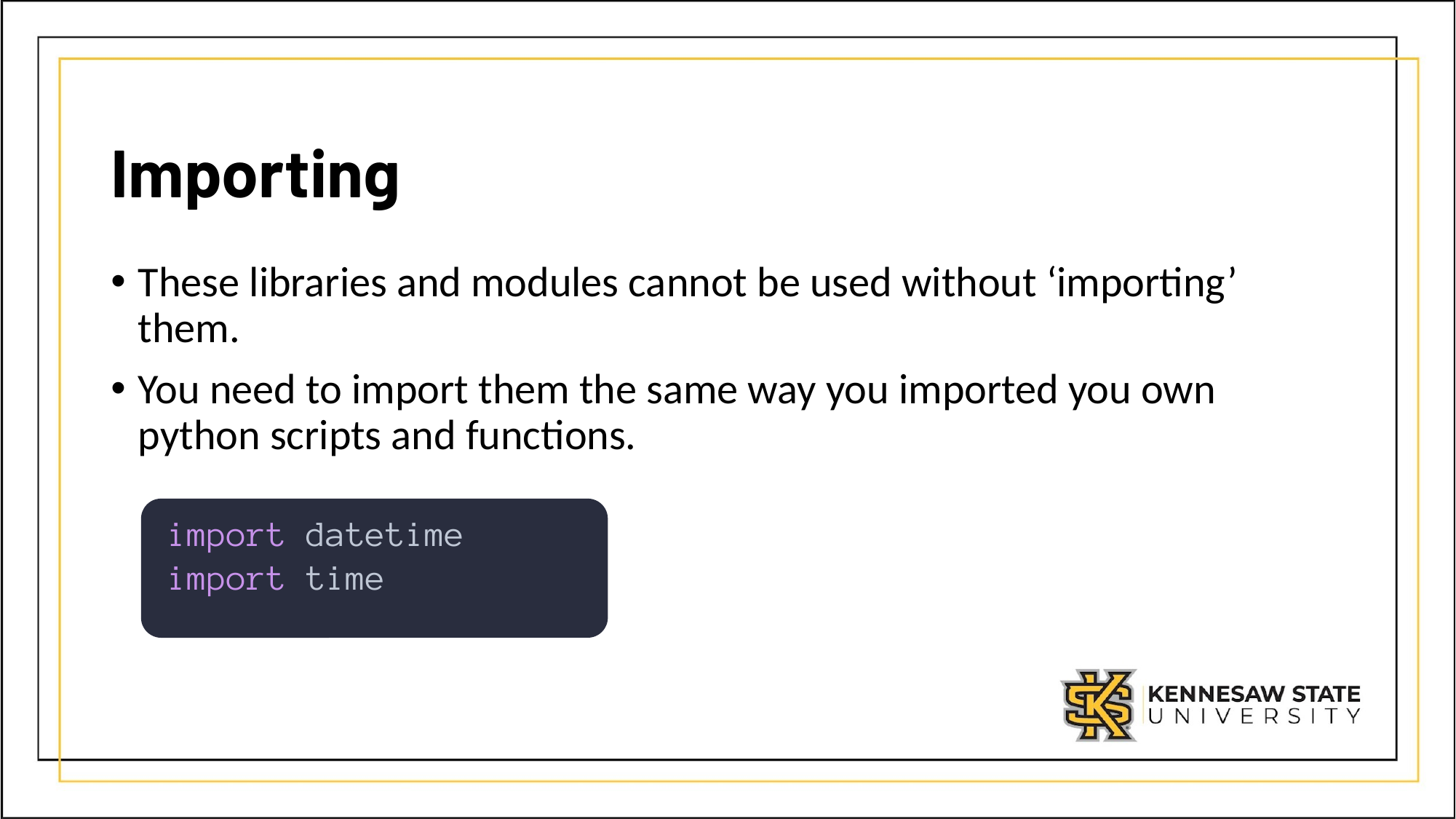

# Importing
These libraries and modules cannot be used without ‘importing’ them.
You need to import them the same way you imported you own python scripts and functions.
import datetime
import time